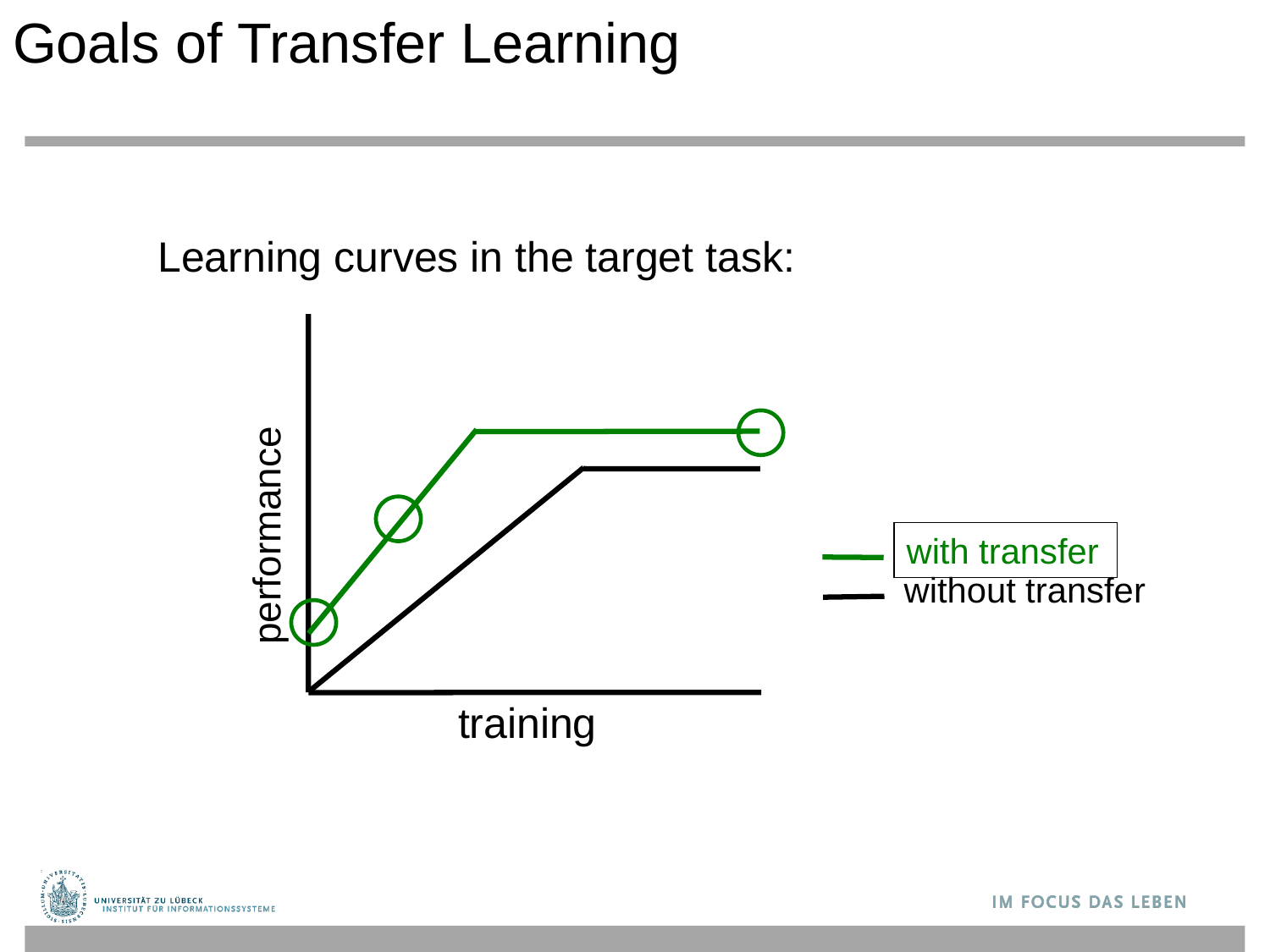

# Goals of Transfer Learning
Learning curves in the target task:

performance
with transfer

without transfer

training